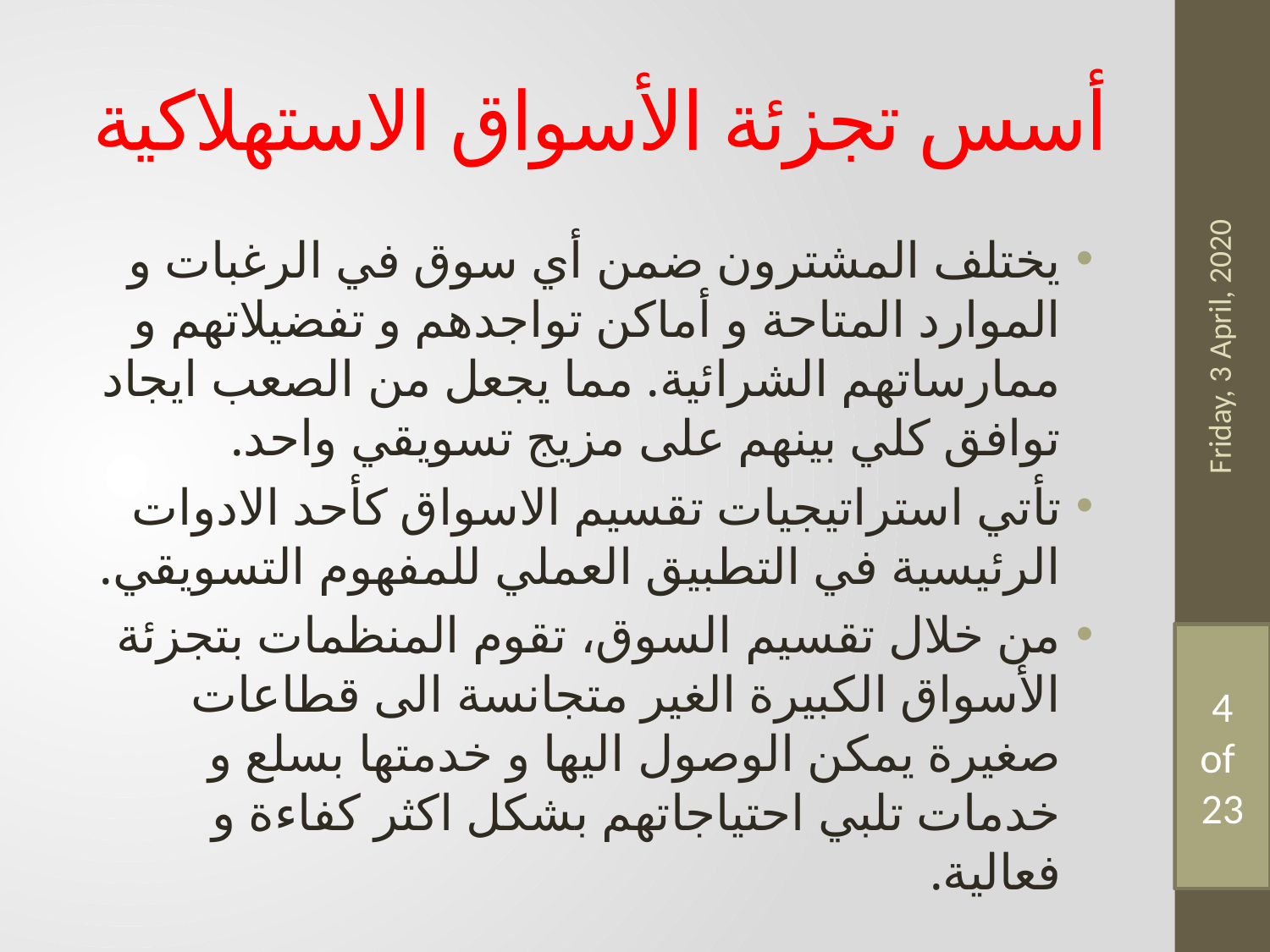

# أسس تجزئة الأسواق الاستهلاكية
يختلف المشترون ضمن أي سوق في الرغبات و الموارد المتاحة و أماكن تواجدهم و تفضيلاتهم و ممارساتهم الشرائية. مما يجعل من الصعب ايجاد توافق كلي بينهم على مزيج تسويقي واحد.
تأتي استراتيجيات تقسيم الاسواق كأحد الادوات الرئيسية في التطبيق العملي للمفهوم التسويقي.
من خلال تقسيم السوق، تقوم المنظمات بتجزئة الأسواق الكبيرة الغير متجانسة الى قطاعات صغيرة يمكن الوصول اليها و خدمتها بسلع و خدمات تلبي احتياجاتهم بشكل اكثر كفاءة و فعالية.
Friday, 3 April, 2020